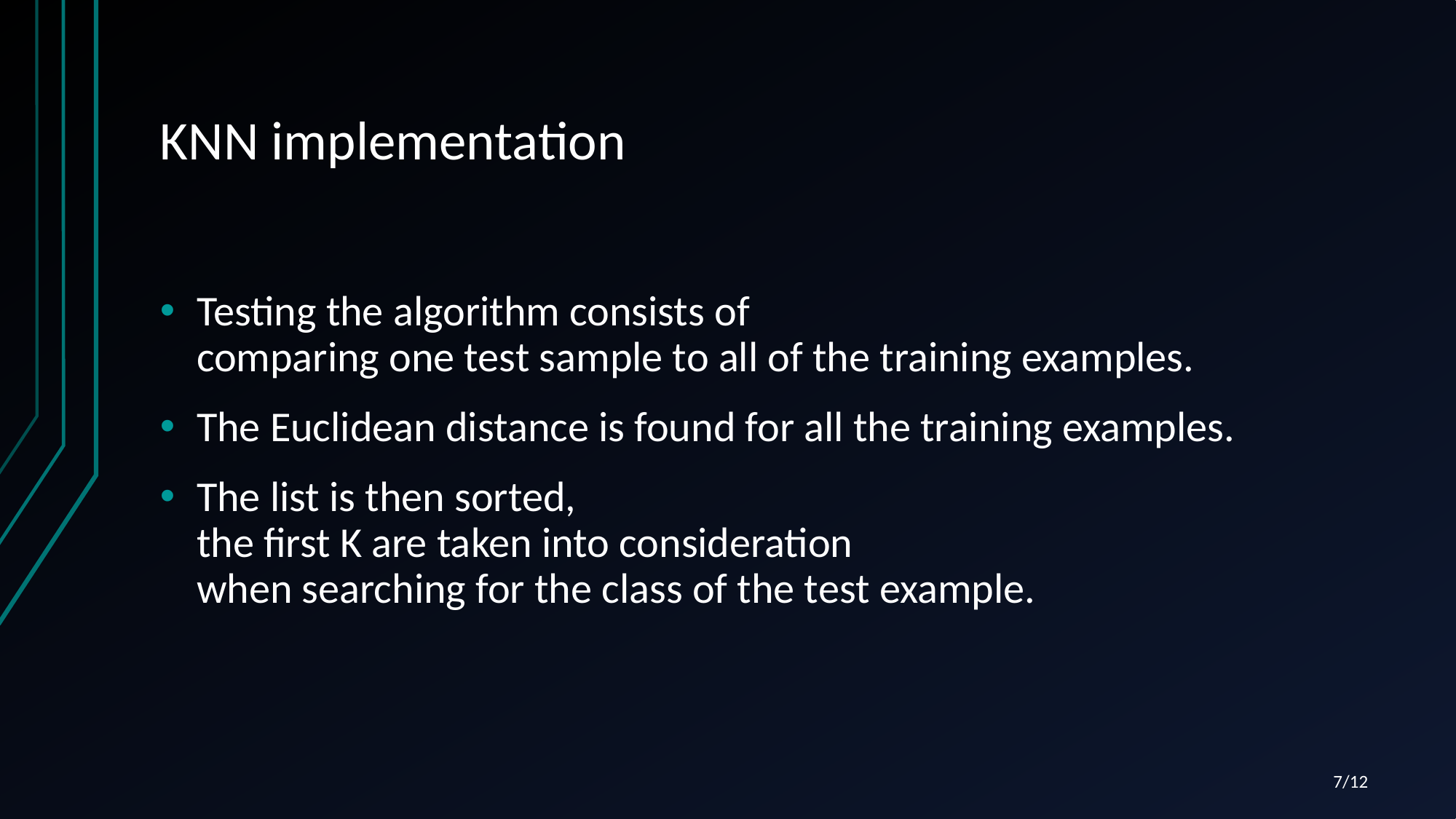

# KNN implementation
Testing the algorithm consists of
comparing one test sample to all of the training examples.
The Euclidean distance is found for all the training examples.
The list is then sorted,
the first K are taken into consideration
when searching for the class of the test example.

7/12